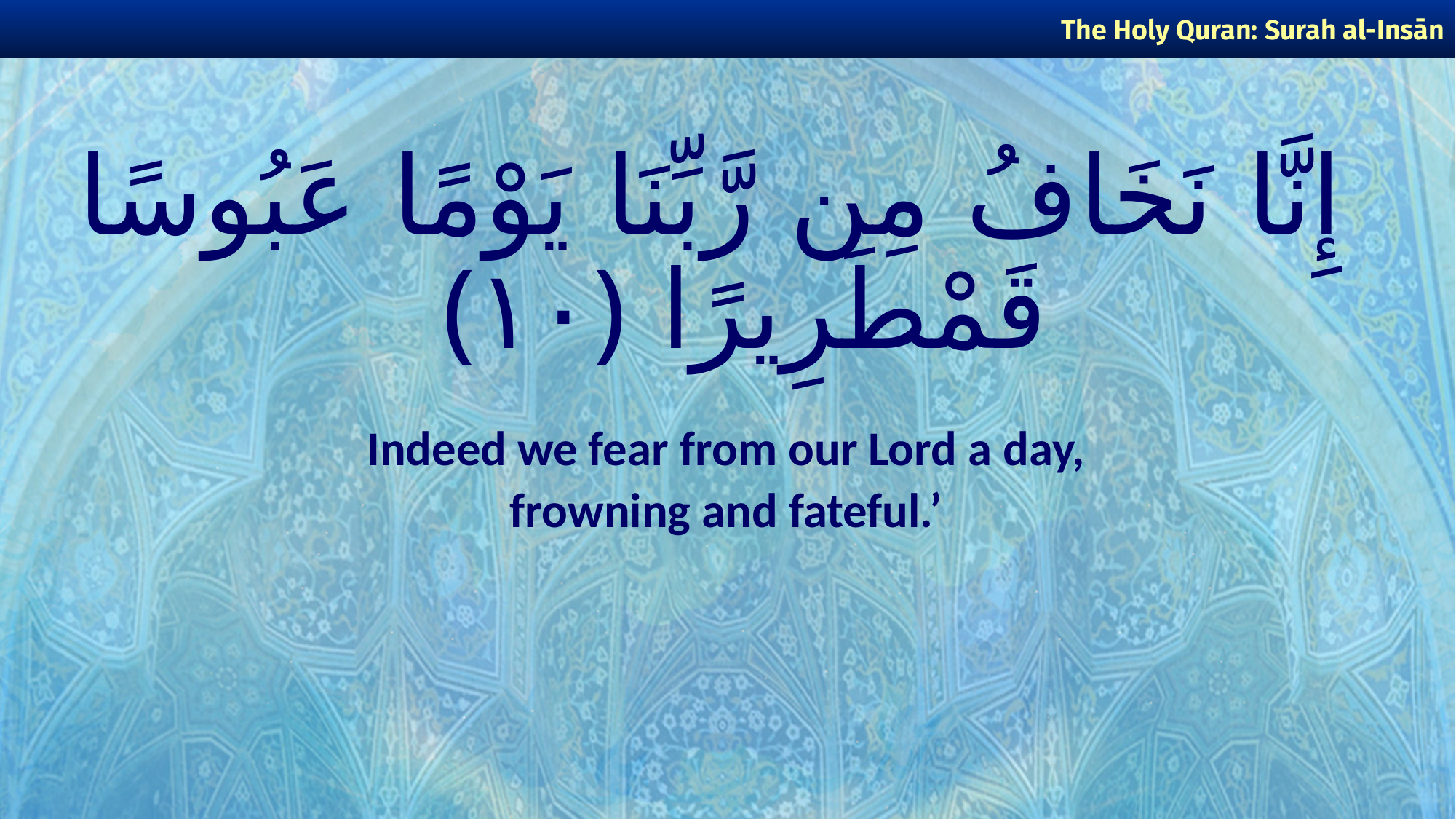

The Holy Quran: Surah al-Insān
# إِنَّا نَخَافُ مِن رَّبِّنَا يَوْمًا عَبُوسًا قَمْطَرِيرًا ﴿١٠﴾
Indeed we fear from our Lord a day,
frowning and fateful.’